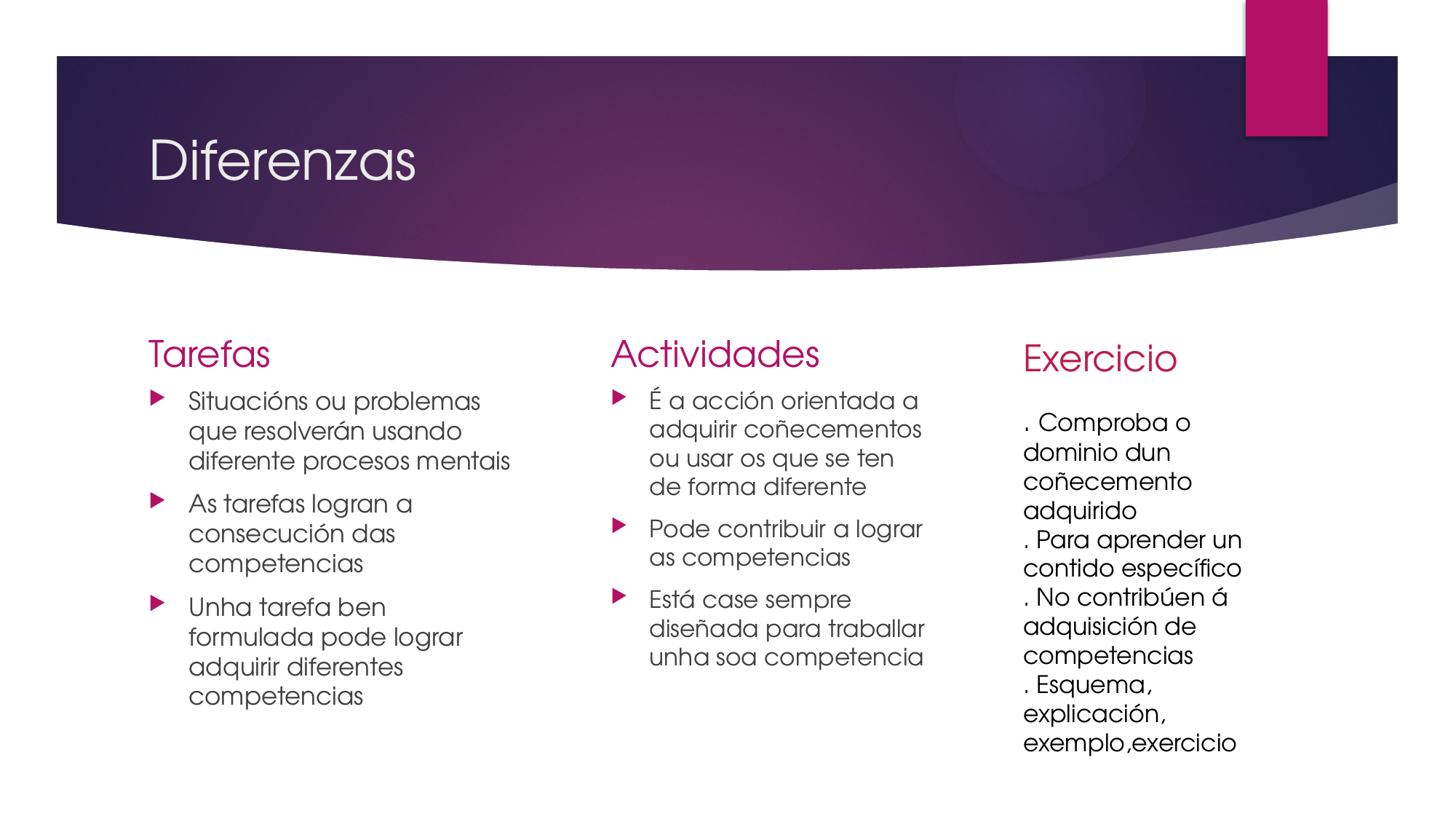

# Diferenzas
Tarefas
Actividades
Exercicio
Situacións ou problemas que resolverán usando diferente procesos mentais
As tarefas logran a consecución das competencias
Unha tarefa ben formulada pode lograr adquirir diferentes competencias
É a acción orientada a adquirir coñecementos ou usar os que se ten de forma diferente
Pode contribuir a lograr as competencias
Está case sempre diseñada para traballar unha soa competencia
. Comproba o dominio dun coñecemento adquirido
. Para aprender un contido específico
. No contribúen á adquisición de competencias
. Esquema, explicación, exemplo,exercicio